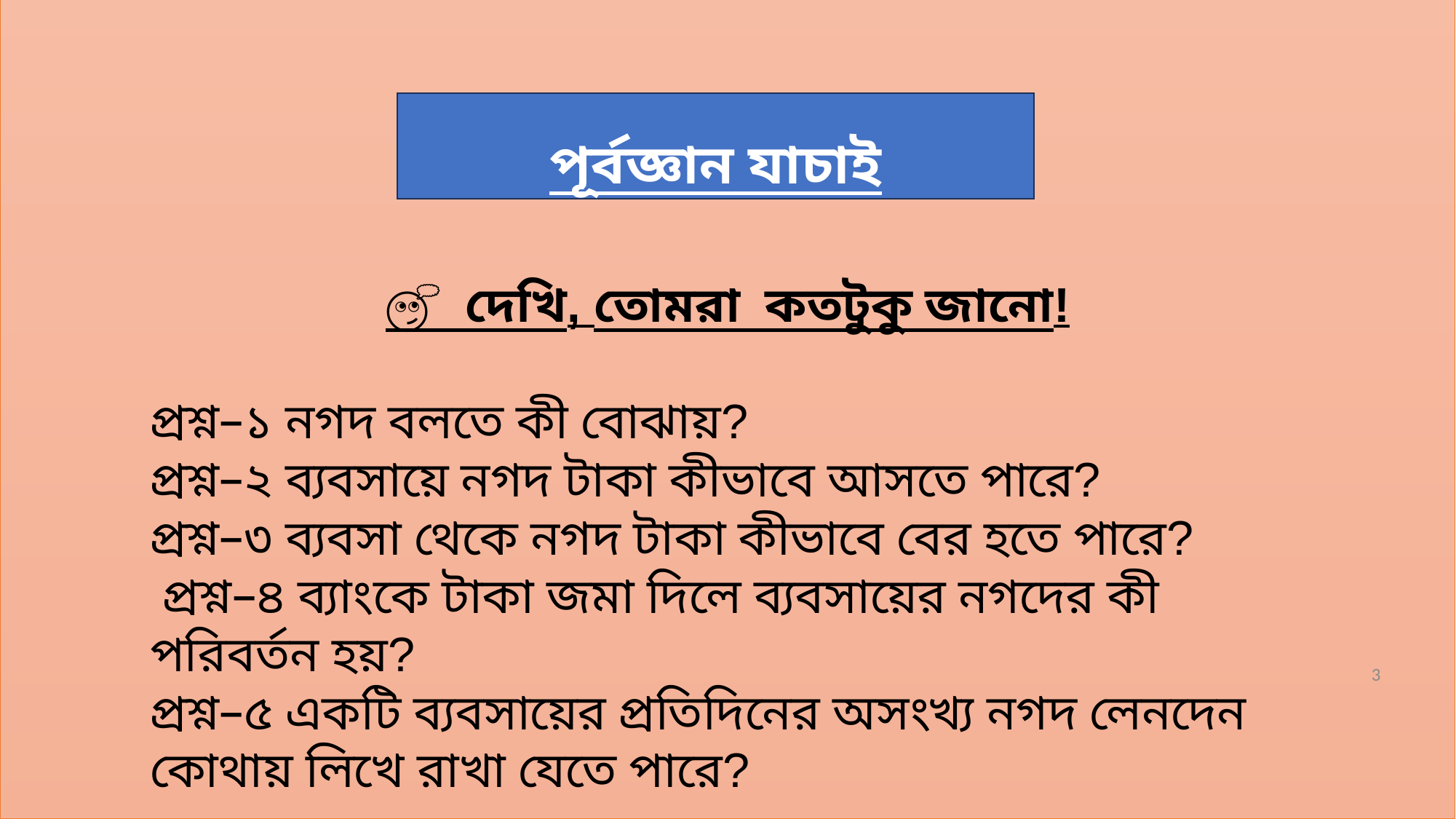

পূর্বজ্ঞান যাচাই
🤔  দেখি, তোমরা  কতটুকু জানো!

প্রশ্ন–১ নগদ বলতে কী বোঝায়?
প্রশ্ন–২ ব্যবসায়ে নগদ টাকা কীভাবে আসতে পারে?
প্রশ্ন–৩ ব্যবসা থেকে নগদ টাকা কীভাবে বের হতে পারে?
 প্রশ্ন–৪ ব্যাংকে টাকা জমা দিলে ব্যবসায়ের নগদের কী পরিবর্তন হয়?
প্রশ্ন–৫ একটি ব্যবসায়ের প্রতিদিনের অসংখ্য নগদ লেনদেন কোথায় লিখে রাখা যেতে পারে?
3